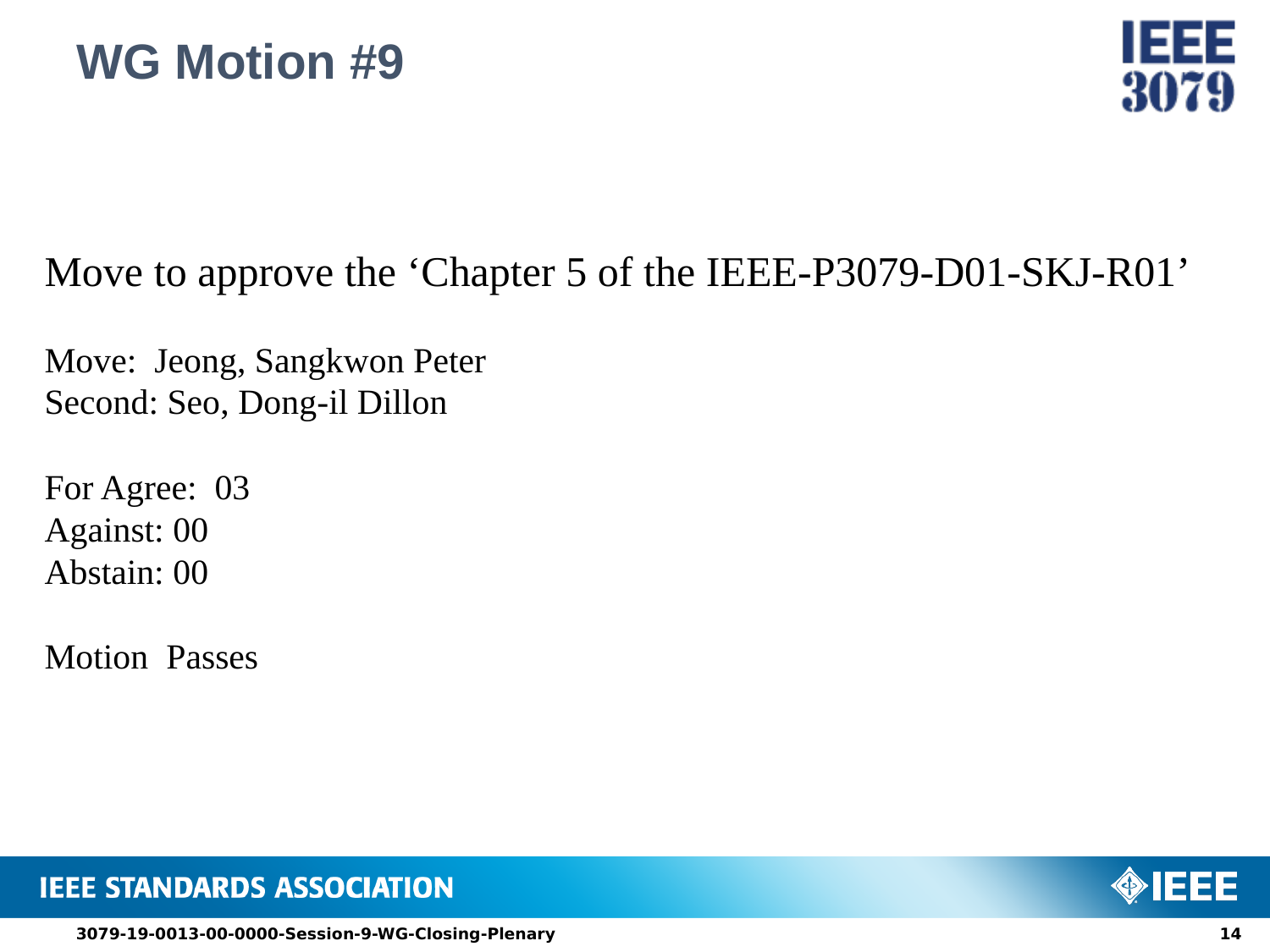

# WG Motion #9
Move to approve the ‘Chapter 5 of the IEEE-P3079-D01-SKJ-R01’

Move:  Jeong, Sangkwon Peter
Second: Seo, Dong-il Dillon

For Agree:  03
Against: 00
Abstain: 00

Motion  Passes
3079-19-0013-00-0000-Session-9-WG-Closing-Plenary
14